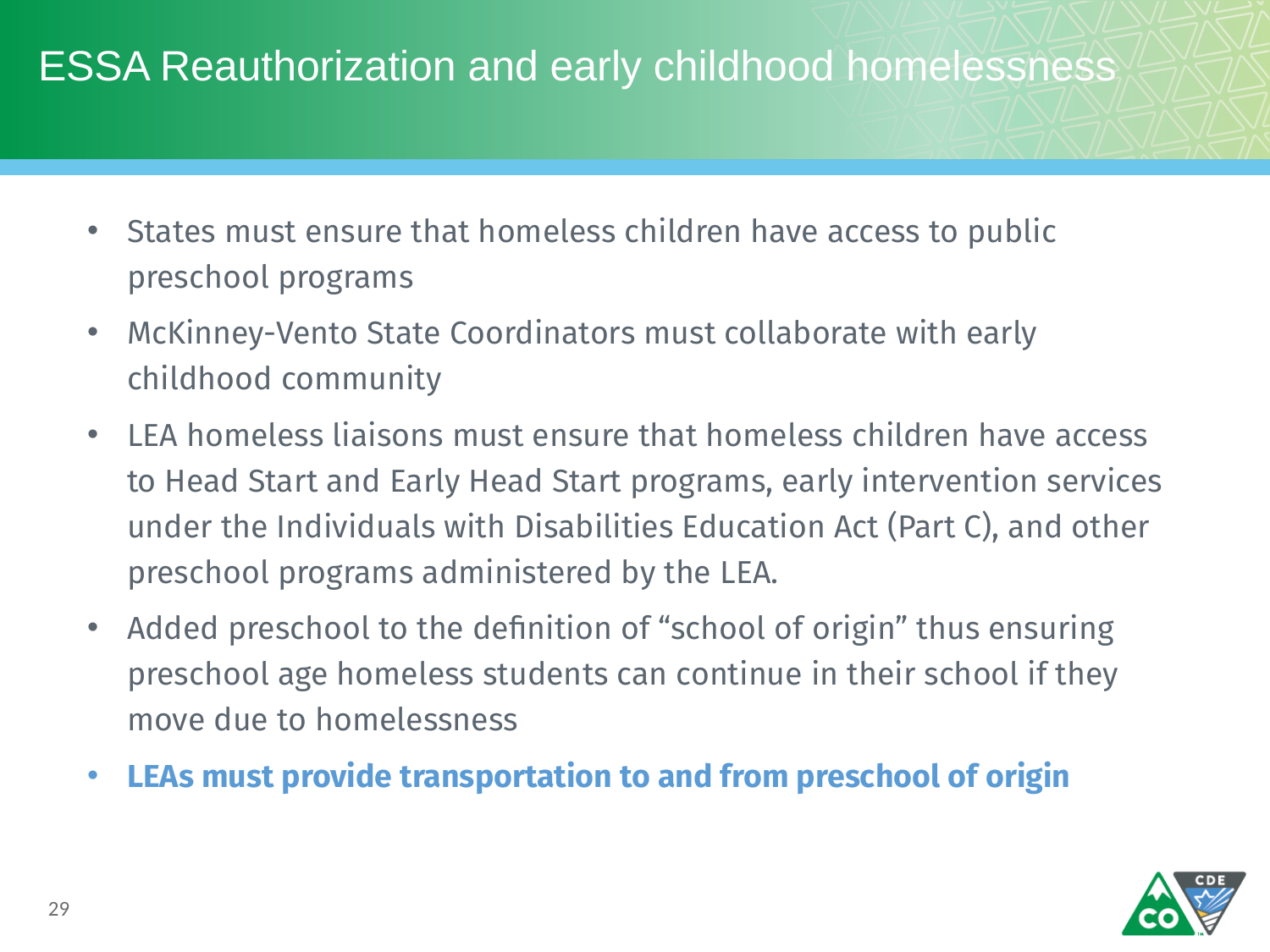

# ESSA Reauthorization and early childhood homelessness
States must ensure that homeless children have access to public preschool programs
McKinney-Vento State Coordinators must collaborate with early childhood community
LEA homeless liaisons must ensure that homeless children have access to Head Start and Early Head Start programs, early intervention services under the Individuals with Disabilities Education Act (Part C), and other preschool programs administered by the LEA.
Added preschool to the definition of “school of origin” thus ensuring preschool age homeless students can continue in their school if they move due to homelessness
LEAs must provide transportation to and from preschool of origin

29